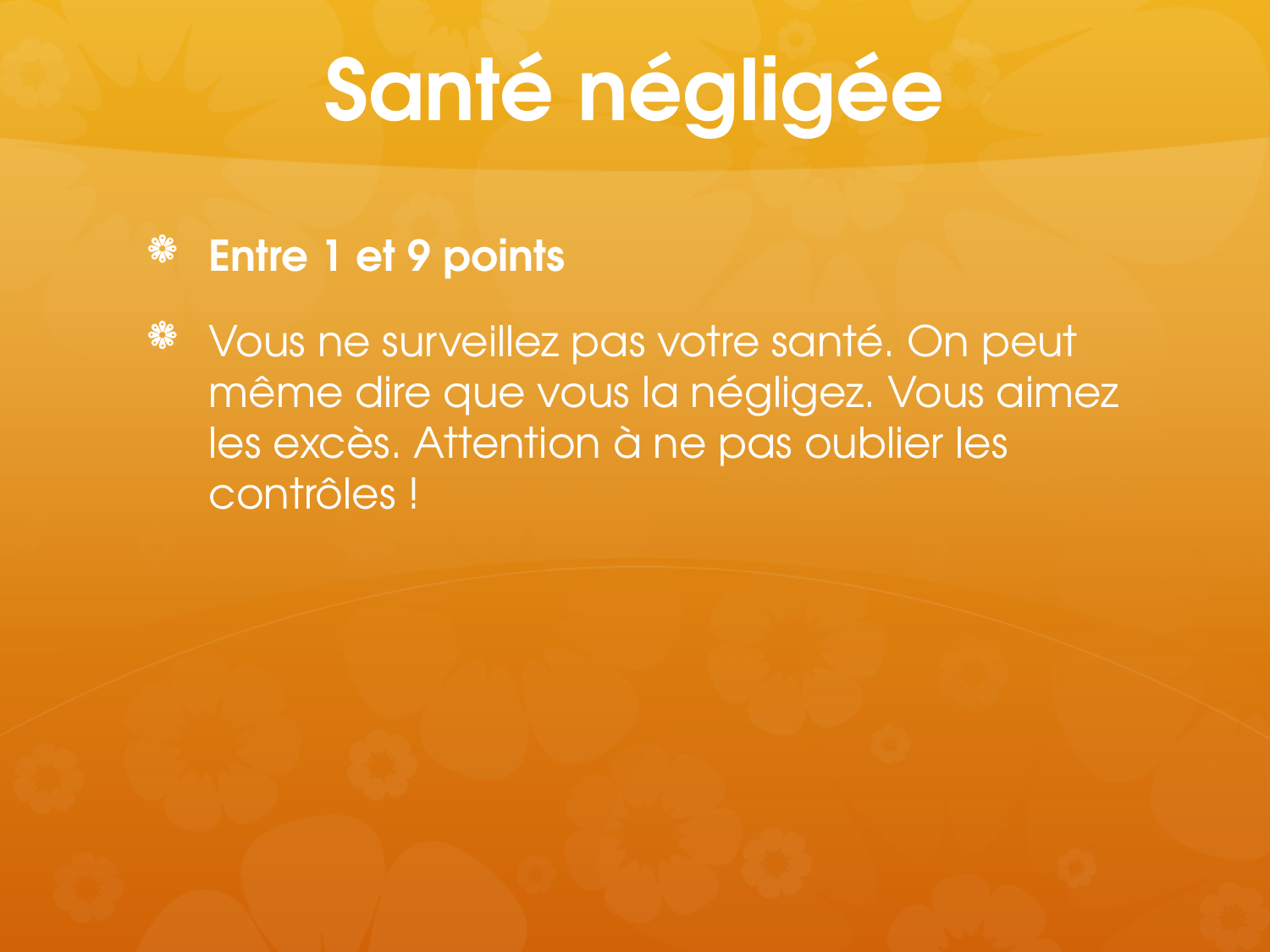

# Santé négligée
Entre 1 et 9 points
Vous ne surveillez pas votre santé. On peut même dire que vous la négligez. Vous aimez les excès.  Attention à ne pas oublier les contrôles !